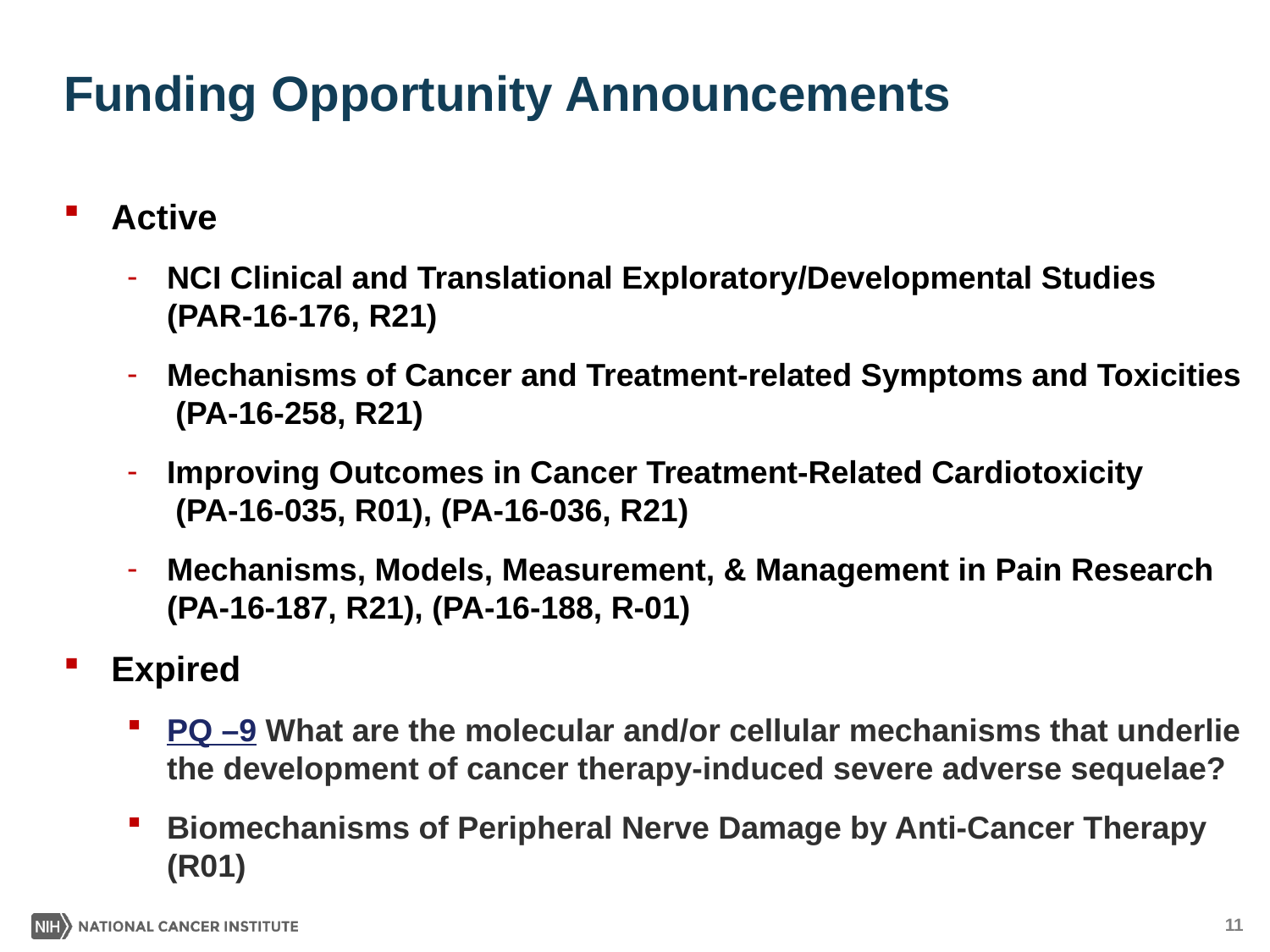

# Funding Opportunity Announcements
Active
NCI Clinical and Translational Exploratory/Developmental Studies          (PAR-16-176, R21)
Mechanisms of Cancer and Treatment-related Symptoms and Toxicities   (PA-16-258, R21)
Improving Outcomes in Cancer Treatment-Related Cardiotoxicity              (PA-16-035, R01), (PA-16-036, R21)
Mechanisms, Models, Measurement, & Management in Pain Research  (PA-16-187, R21), (PA-16-188, R-01)
Expired
PQ –9 What are the molecular and/or cellular mechanisms that underlie the development of cancer therapy-induced severe adverse sequelae?
Biomechanisms of Peripheral Nerve Damage by Anti-Cancer Therapy (R01)